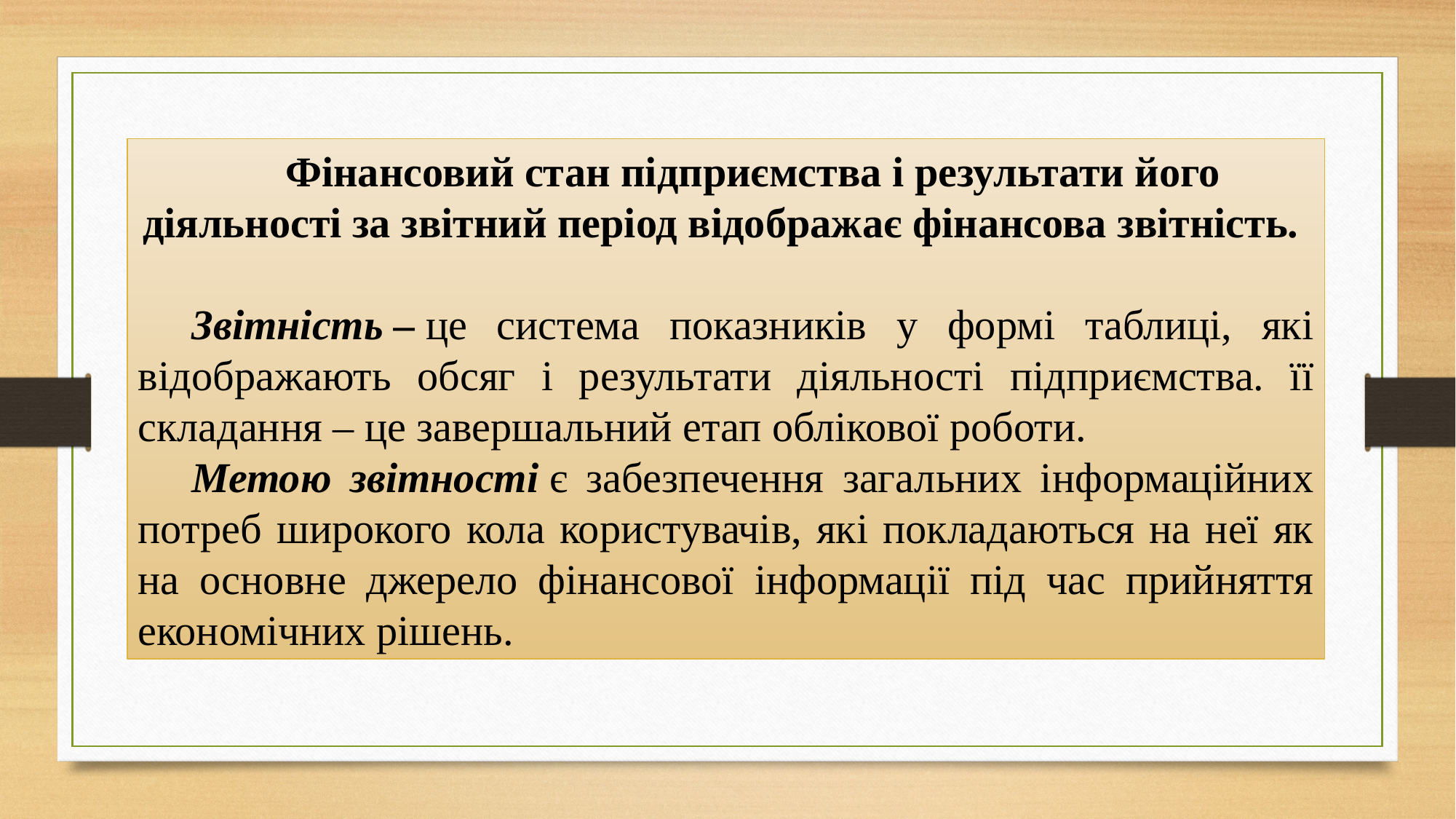

Фінансовий стан підприємства і результати його діяльності за звітний період відображає фінансова звітність.

Звітність – це система показників у формі таблиці, які відображають обсяг і результати діяльності підприємства. її складання – це завершальний етап облікової роботи.
Метою звітності є забезпечення загальних інформаційних потреб широкого кола користувачів, які покладаються на неї як на основне джерело фінансової інформації під час прийняття економічних рішень.